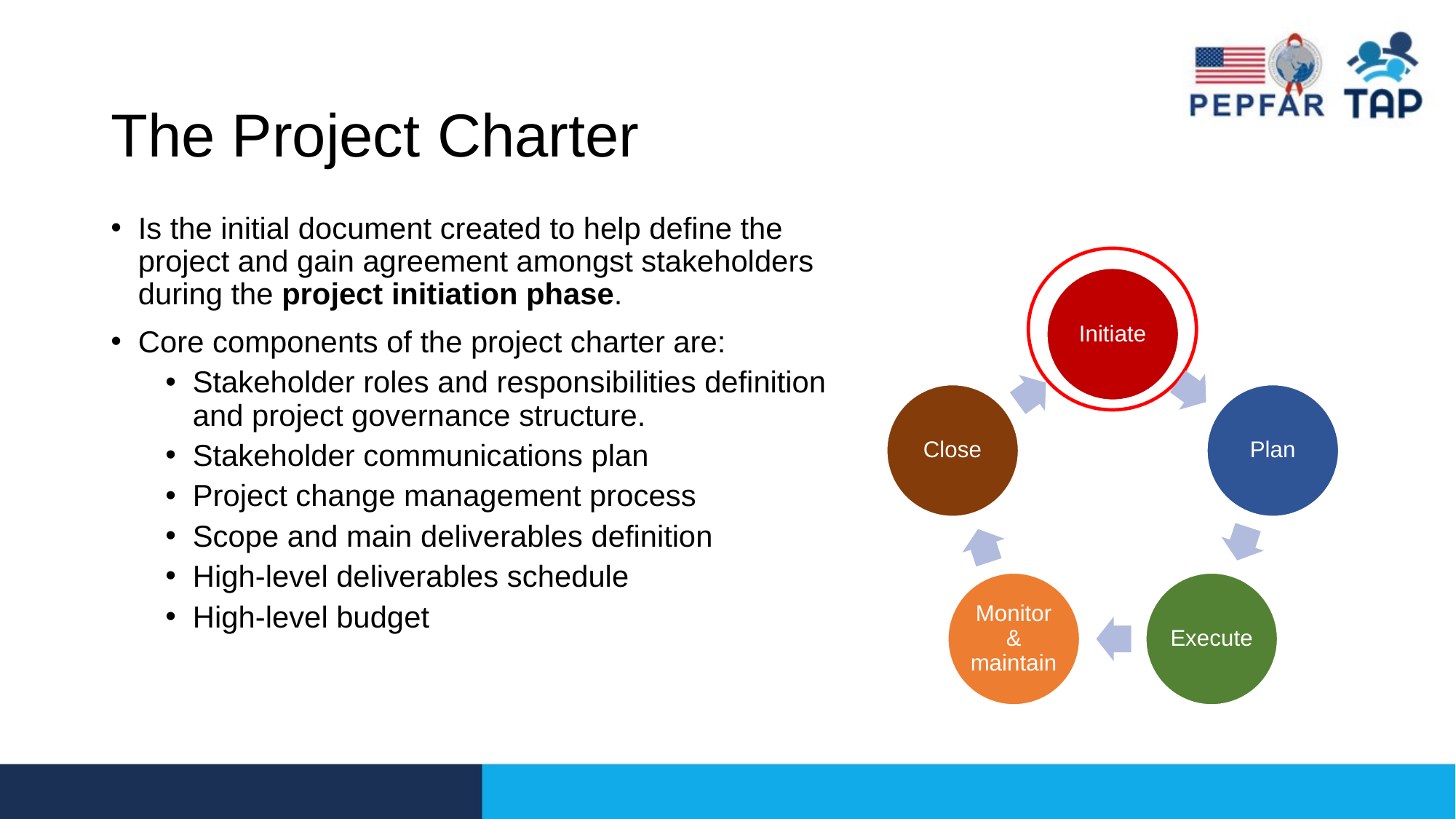

# The Project Charter
Is the initial document created to help define the project and gain agreement amongst stakeholders during the project initiation phase.
Core components of the project charter are:
Stakeholder roles and responsibilities definition and project governance structure.
Stakeholder communications plan
Project change management process
Scope and main deliverables definition
High-level deliverables schedule
High-level budget

Initiate

Plan

Execute

Monitor & maintain

Close